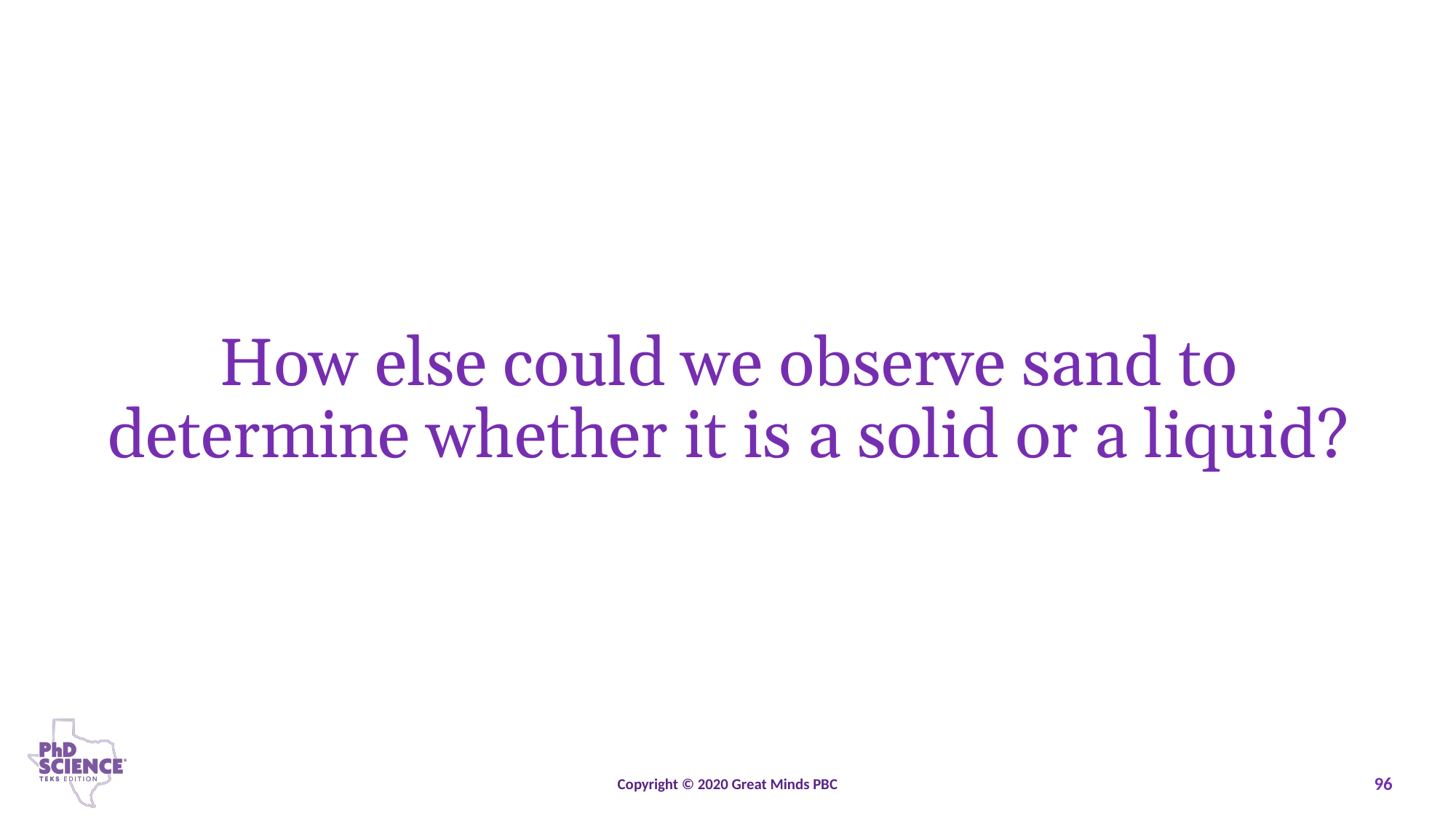

How else could we observe sand to determine whether it is a solid or a liquid?
Copyright © 2020 Great Minds PBC
96